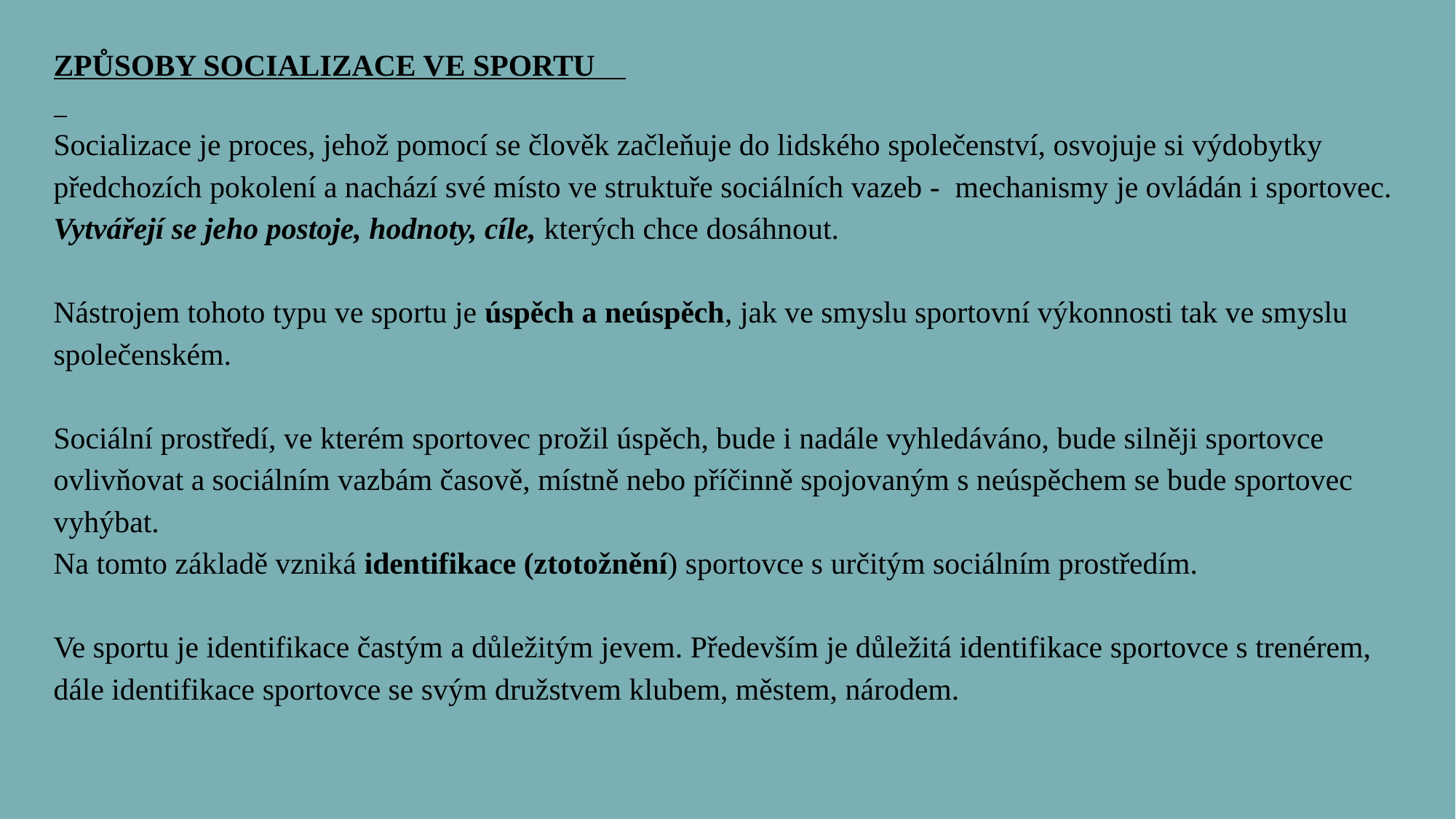

ZPŮSOBY SOCIALIZACE VE SPORTU
Socializace je proces, jehož pomocí se člověk začleňuje do lidského společenství, osvojuje si výdobytky předchozích pokolení a nachází své místo ve struktuře sociálních vazeb -  mechanismy je ovládán i sportovec.
Vytvářejí se jeho postoje, hodnoty, cíle, kterých chce dosáhnout.
Nástrojem tohoto typu ve sportu je úspěch a neúspěch, jak ve smyslu sportovní výkonnosti tak ve smyslu společenském.
Sociální prostředí, ve kterém sportovec prožil úspěch, bude i nadále vyhledáváno, bude silněji sportovce ovlivňovat a sociálním vazbám časově, místně nebo příčinně spojovaným s neúspěchem se bude sportovec vyhýbat.
Na tomto základě vzniká identifikace (ztotožnění) sportovce s určitým sociálním prostředím.
Ve sportu je identifikace častým a důležitým jevem. Především je důležitá identifikace sportovce s trenérem, dále identifikace sportovce se svým družstvem klubem, městem, národem.